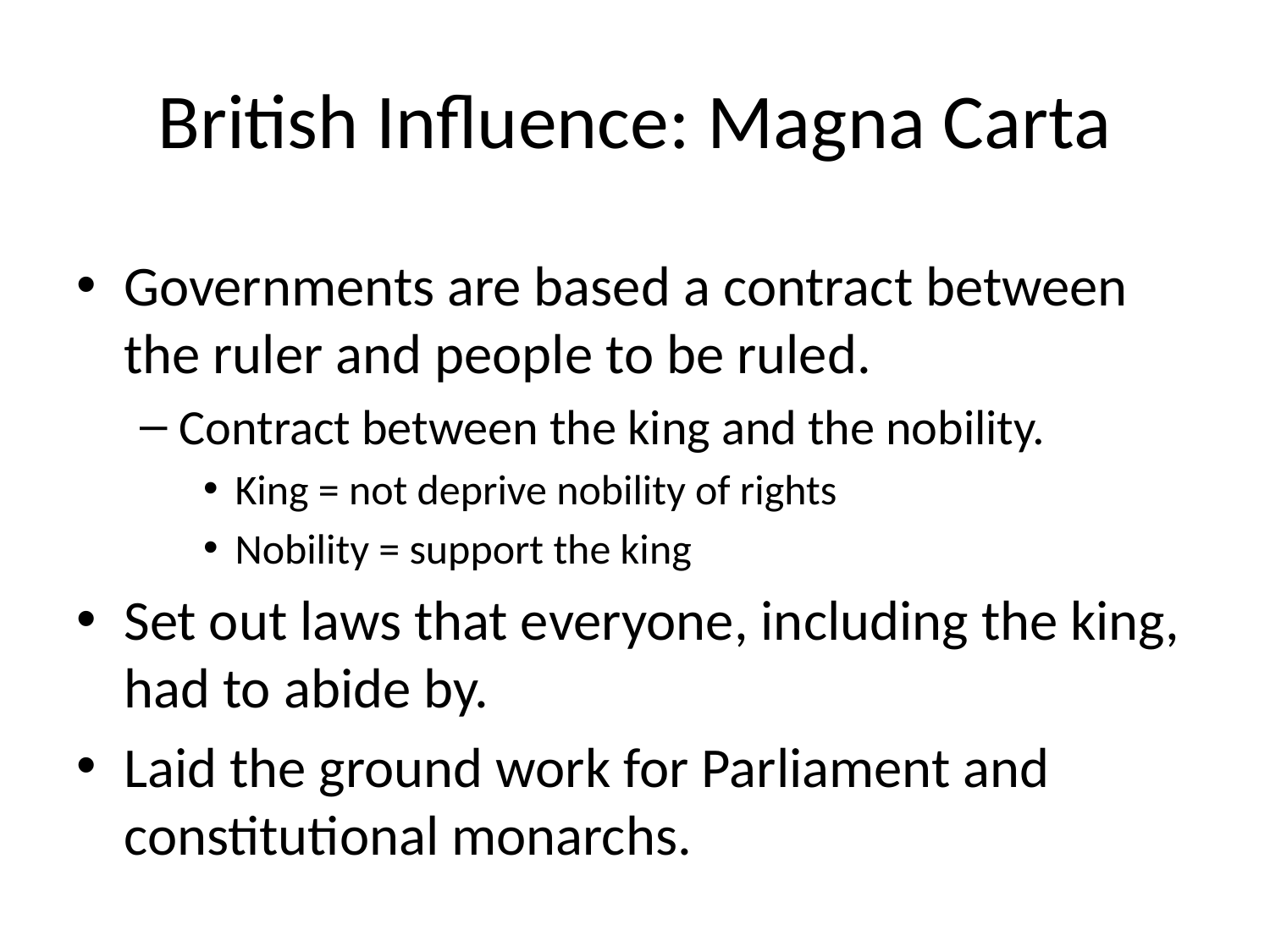

# British Influence: Magna Carta
Governments are based a contract between the ruler and people to be ruled.
Contract between the king and the nobility.
King = not deprive nobility of rights
Nobility = support the king
Set out laws that everyone, including the king, had to abide by.
Laid the ground work for Parliament and constitutional monarchs.